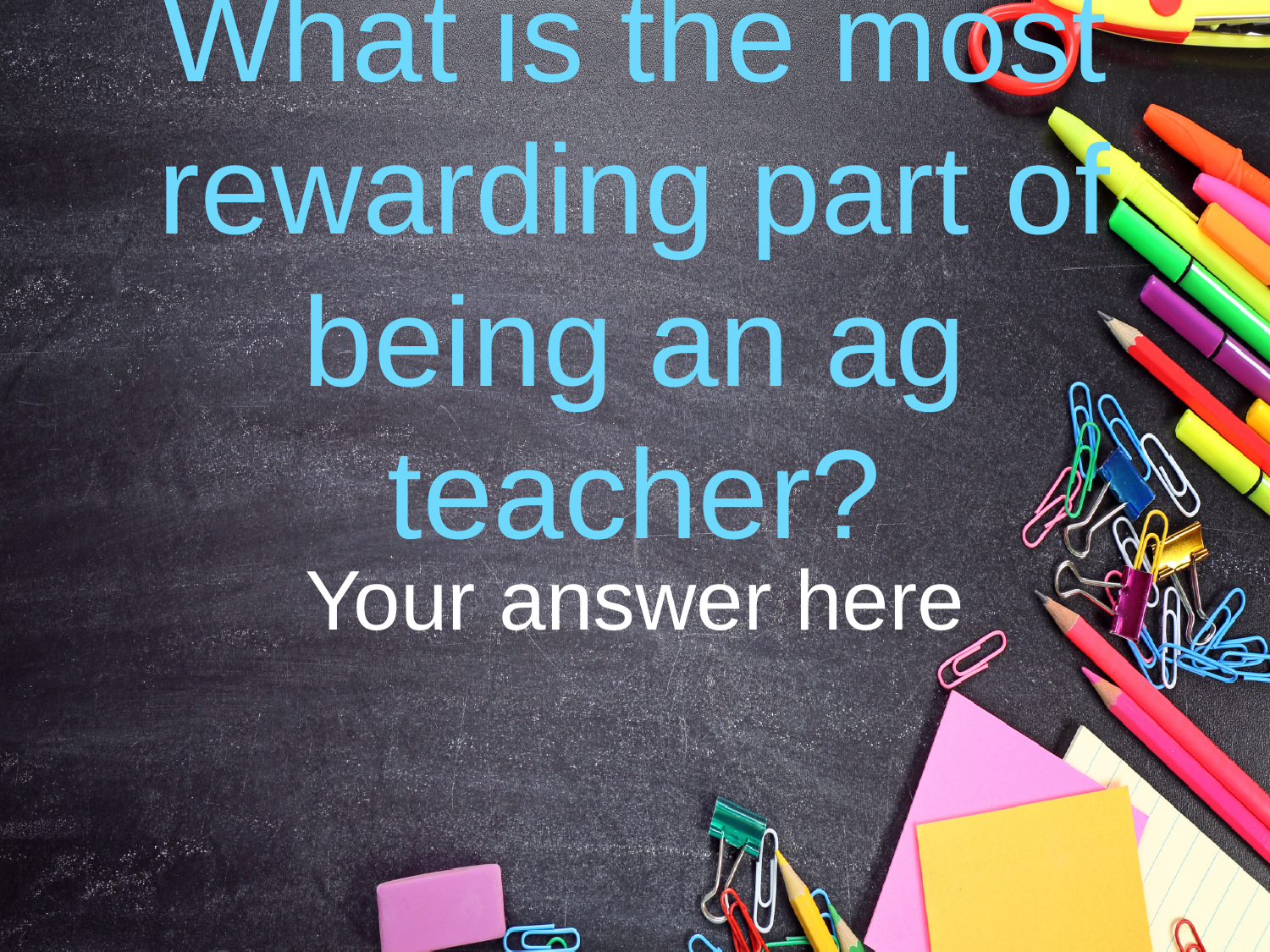

# What is the most rewarding part of being an ag teacher?
Your answer here